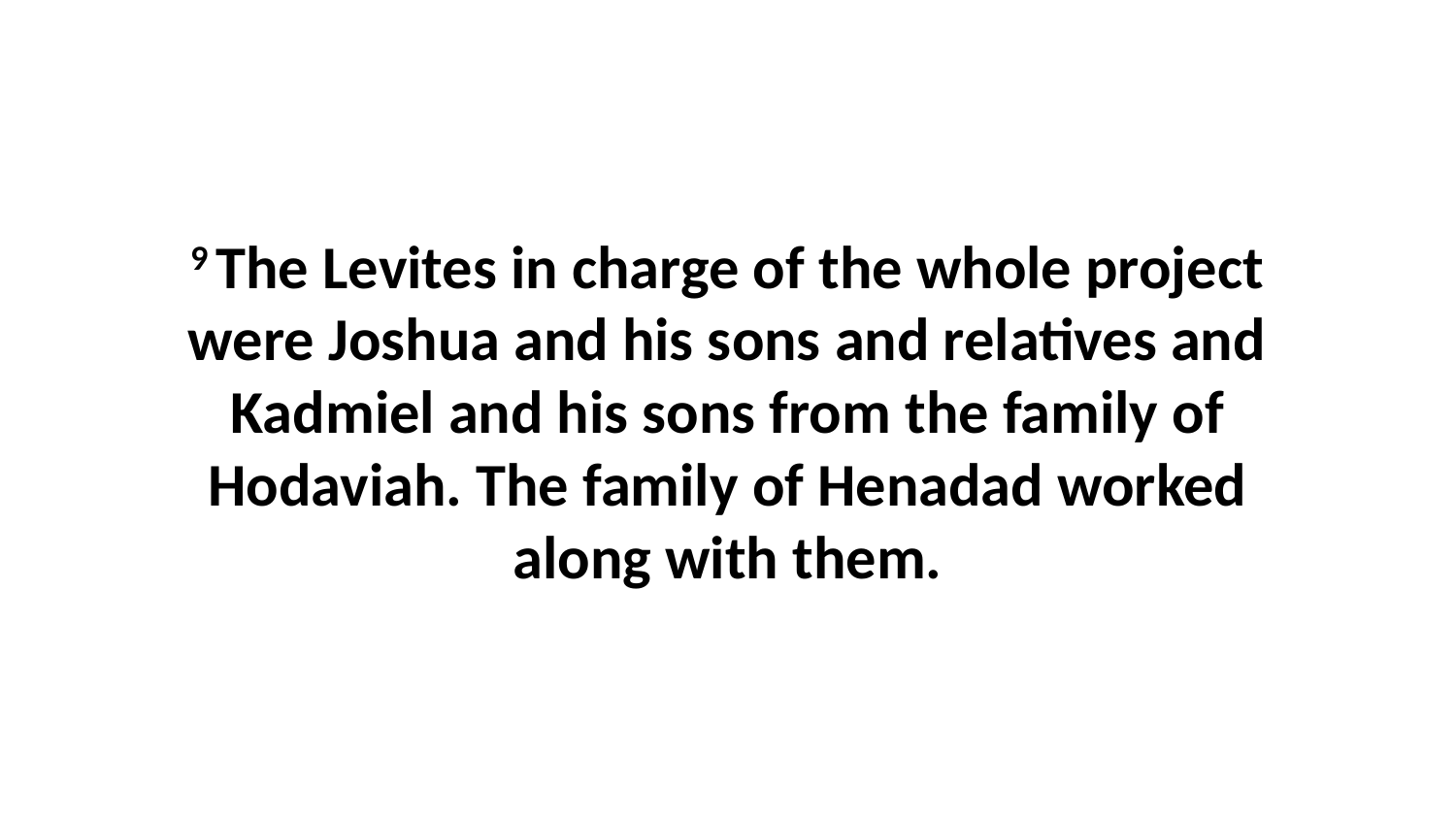

9 The Levites in charge of the whole project were Joshua and his sons and relatives and Kadmiel and his sons from the family of Hodaviah. The family of Henadad worked along with them.